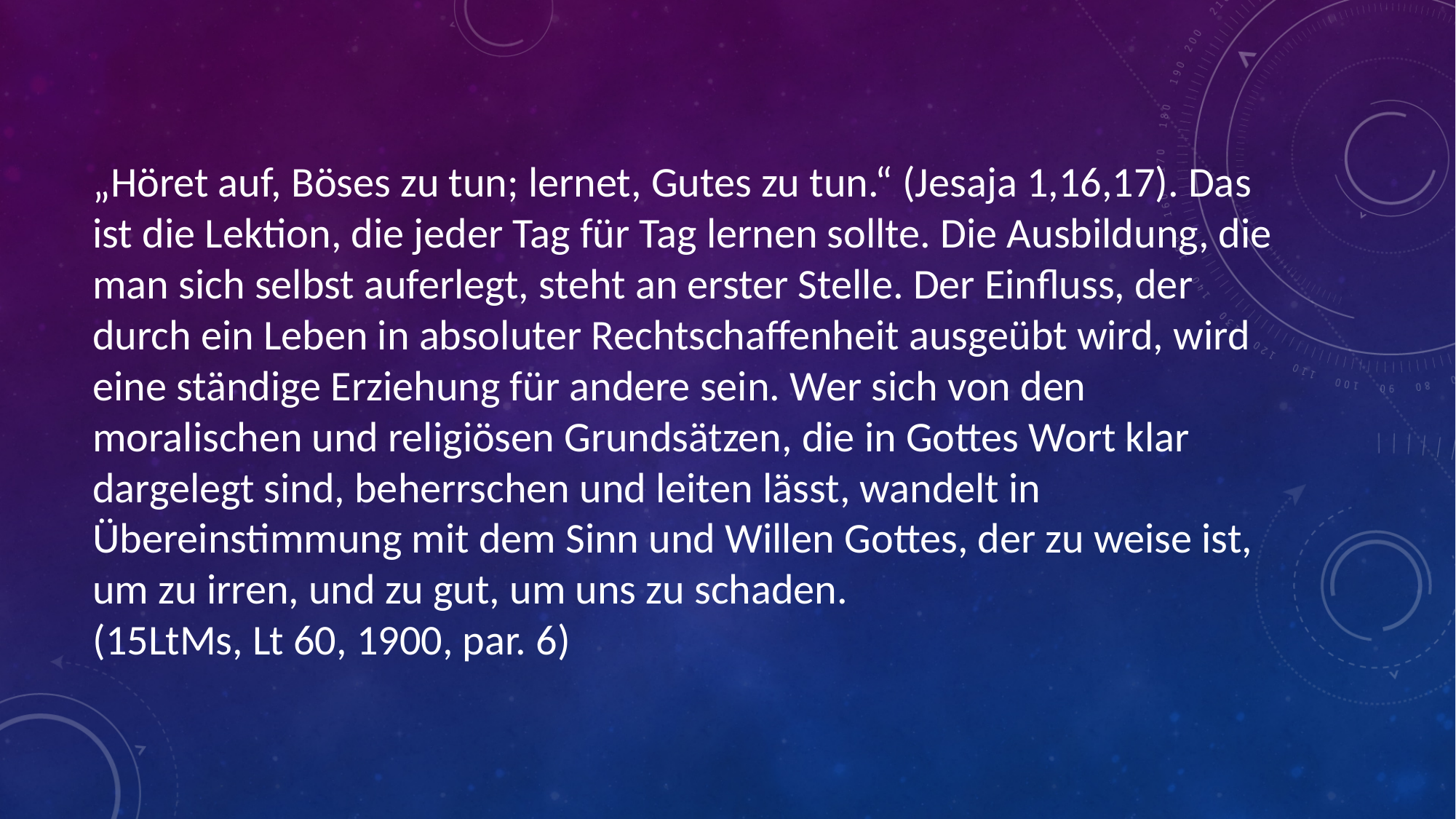

# „Höret auf, Böses zu tun; lernet, Gutes zu tun.“ (Jesaja 1,16,17). Das ist die Lektion, die jeder Tag für Tag lernen sollte. Die Ausbildung, die man sich selbst auferlegt, steht an erster Stelle. Der Einfluss, der durch ein Leben in absoluter Rechtschaffenheit ausgeübt wird, wird eine ständige Erziehung für andere sein. Wer sich von den moralischen und religiösen Grundsätzen, die in Gottes Wort klar dargelegt sind, beherrschen und leiten lässt, wandelt in Übereinstimmung mit dem Sinn und Willen Gottes, der zu weise ist, um zu irren, und zu gut, um uns zu schaden. (15LtMs, Lt 60, 1900, par. 6)